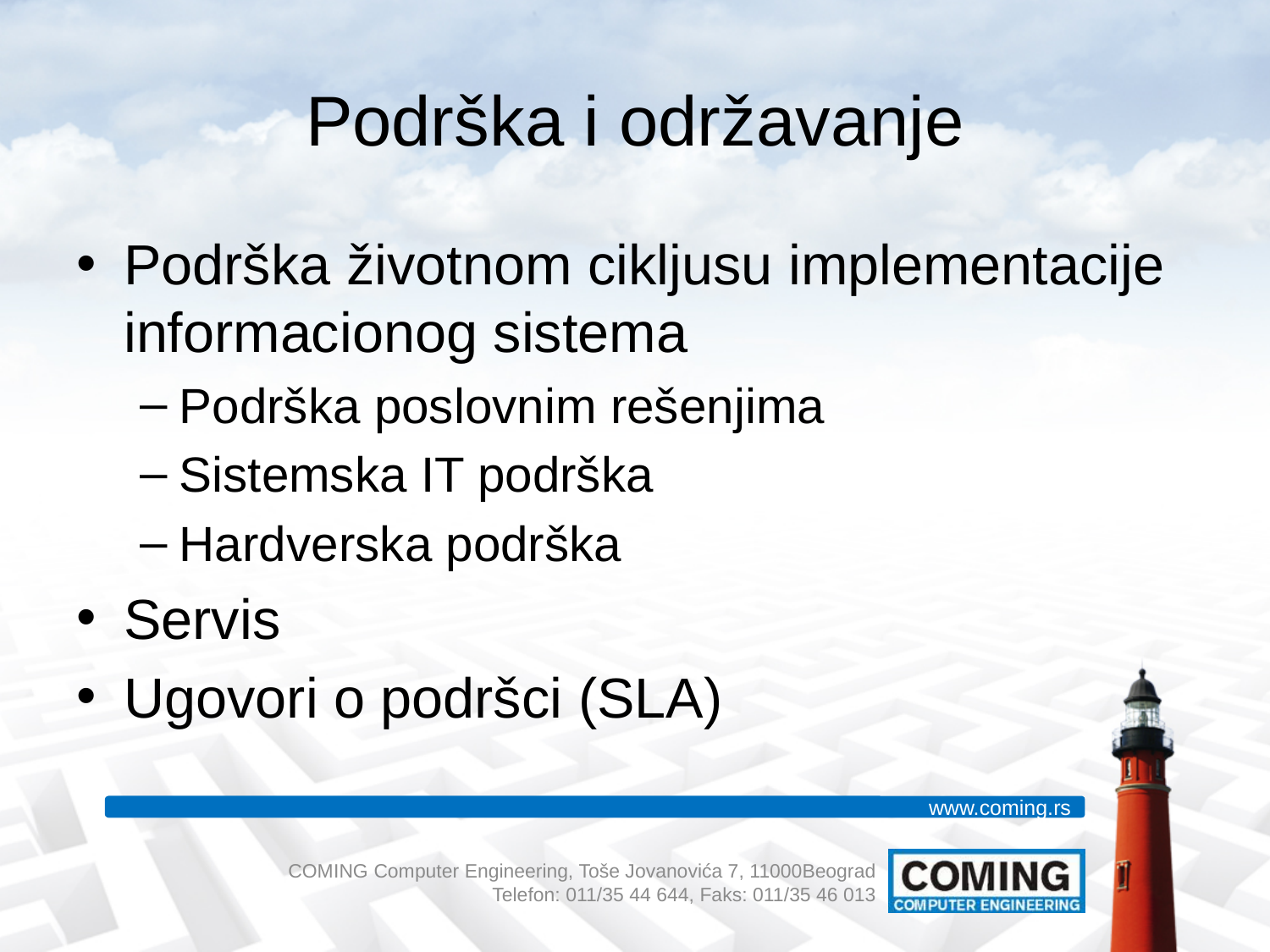

# Podrška i održavanje
Podrška životnom cikljusu implementacije informacionog sistema
Podrška poslovnim rešenjima
Sistemska IT podrška
Hardverska podrška
Servis
Ugovori o podršci (SLA)